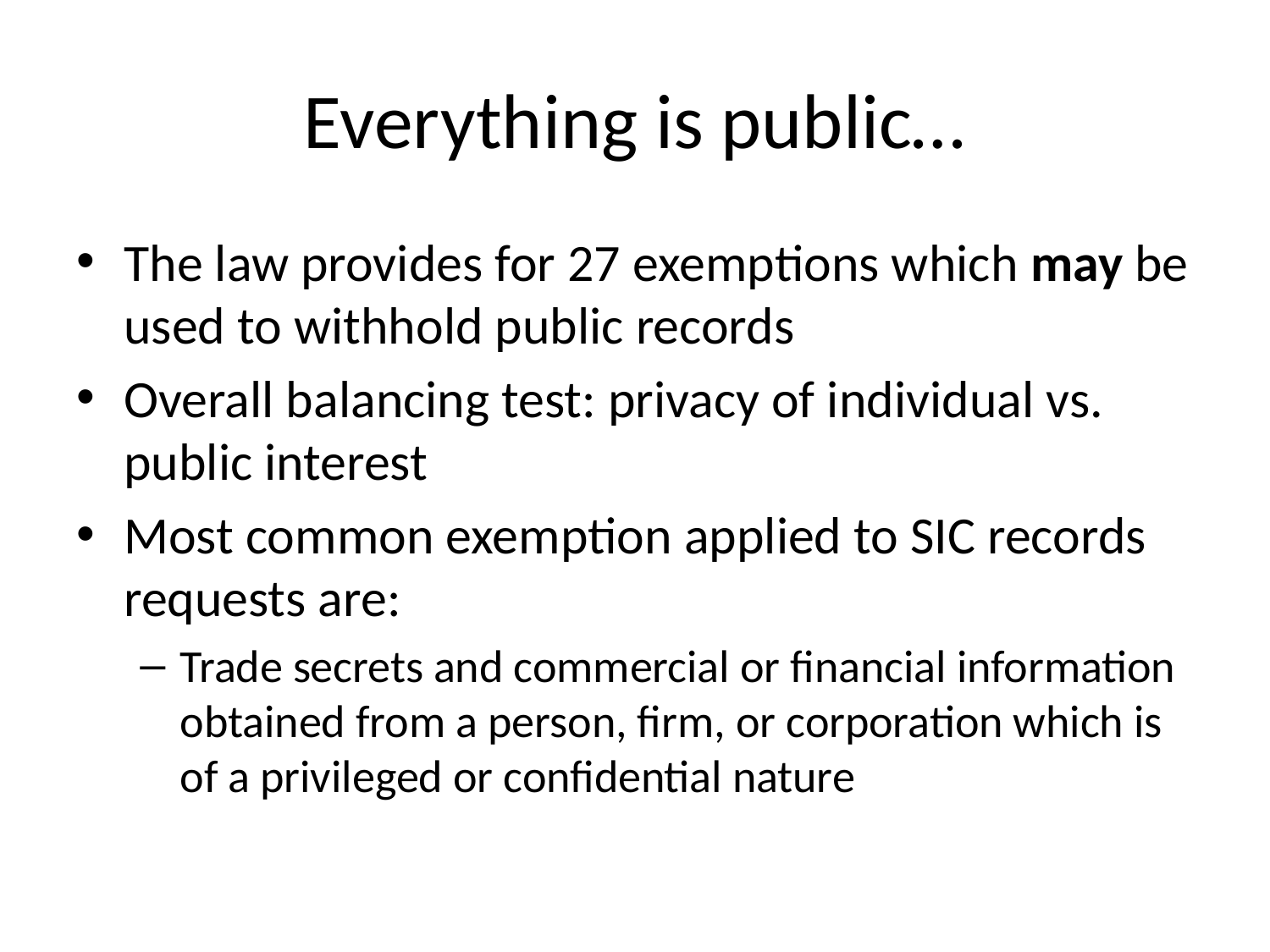

# Everything is public…
The law provides for 27 exemptions which may be used to withhold public records
Overall balancing test: privacy of individual vs. public interest
Most common exemption applied to SIC records requests are:
Trade secrets and commercial or financial information obtained from a person, firm, or corporation which is of a privileged or confidential nature